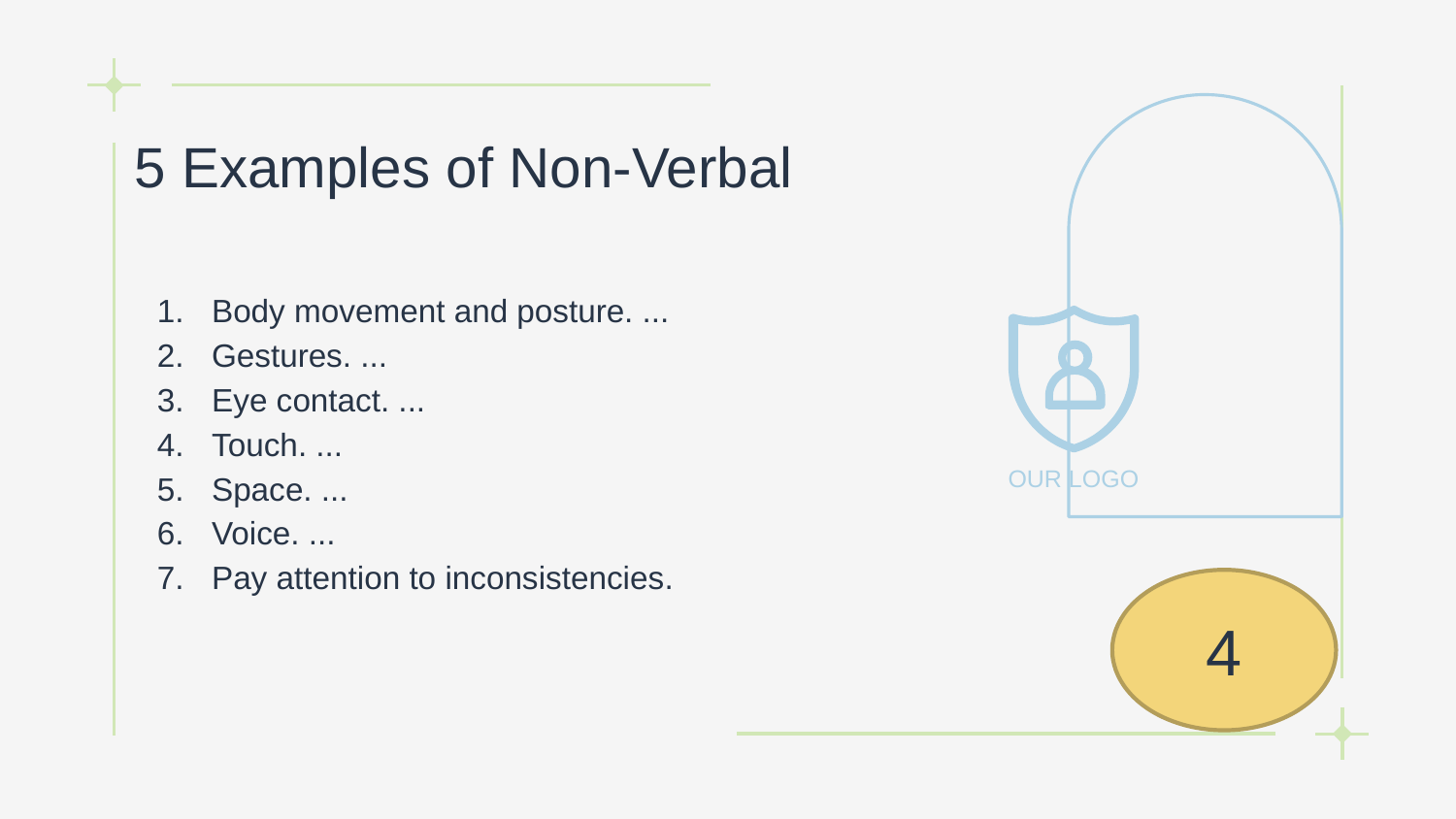

# 5 Examples of Non-Verbal

Body movement and posture. ...
Gestures. ...
Eye contact. ...
Touch. ...
Space. ...
Voice. ...
Pay attention to inconsistencies.

OUR LOGO
4